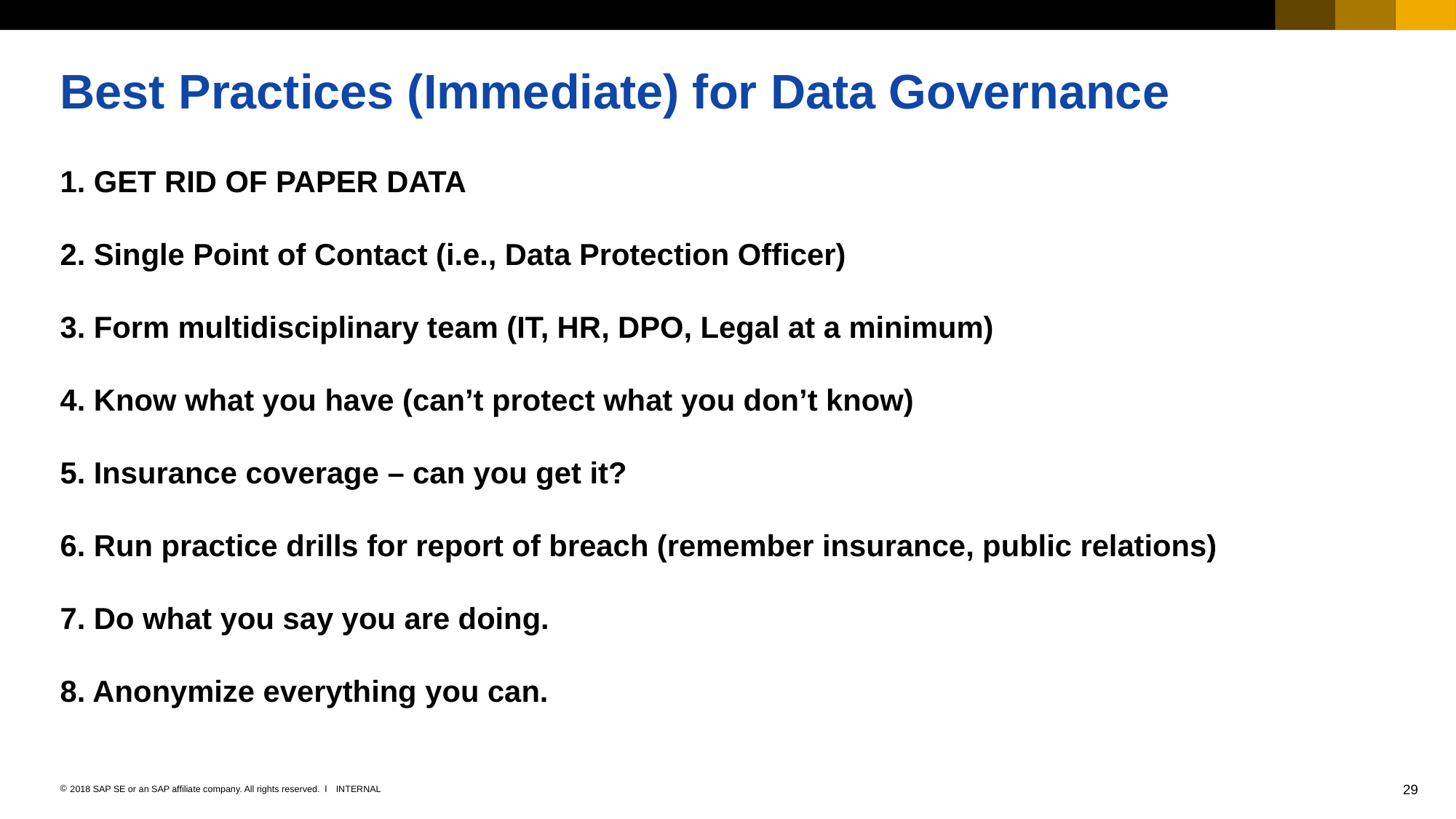

# Best Practices (Immediate) for Data Governance 1. GET RID OF PAPER DATA 2. Single Point of Contact (i.e., Data Protection Officer) 3. Form multidisciplinary team (IT, HR, DPO, Legal at a minimum) 4. Know what you have (can’t protect what you don’t know) 5. Insurance coverage – can you get it? 6. Run practice drills for report of breach (remember insurance, public relations) 7. Do what you say you are doing. 8. Anonymize everything you can.